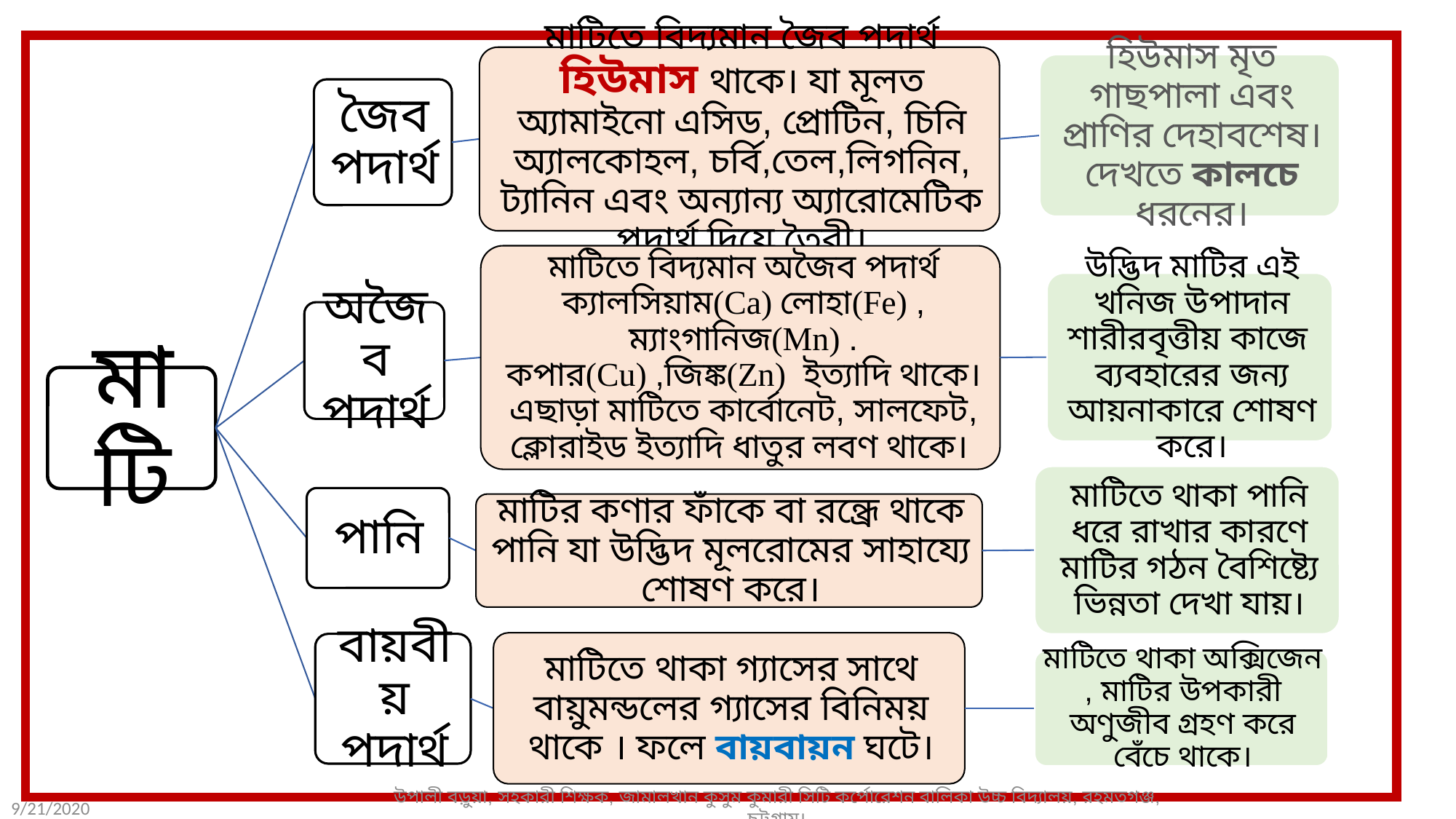

মাটি

জৈব পদার্থ

মাটিতে বিদ্যমান জৈব পদার্থ হিউমাস থাকে। যা মূলত অ্যামাইনো এসিড, প্রোটিন, চিনি অ্যালকোহল, চর্বি,তেল,লিগনিন, ট্যানিন এবং অন্যান্য অ্যারোমেটিক পদার্থ দিয়ে তৈরী।

হিউমাস মৃত গাছপালা এবং প্রাণির দেহাবশেষ। দেখতে কালচে ধরনের।

অজৈব পদার্থ

মাটিতে বিদ্যমান অজৈব পদার্থ ক্যালসিয়াম(Ca) লোহা(Fe) , ম্যাংগানিজ(Mn) . কপার(Cu) ,জিঙ্ক(Zn)  ইত্যাদি থাকে। এছাড়া মাটিতে কার্বোনেট, সালফেট, ক্লোরাইড ইত্যাদি ধাতুর লবণ থাকে।

উদ্ভিদ মাটির এই খনিজ উপাদান শারীরবৃত্তীয় কাজে  ব্যবহারের জন্য আয়নাকারে শোষণ করে।

পানি

মাটির কণার ফাঁকে বা রন্ধ্রে থাকে পানি যা উদ্ভিদ মূলরোমের সাহায্যে শোষণ করে।

 মাটিতে থাকা পানি  ধরে রাখার কারণে মাটির গঠন বৈশিষ্ট্যে ভিন্নতা দেখা যায়।

বায়বীয় পদার্থ

মাটিতে থাকা গ্যাসের সাথে বায়ুমন্ডলের গ্যাসের বিনিময় থাকে । ফলে বায়বায়ন ঘটে।

মাটিতে থাকা অক্সিজেন , মাটির উপকারী অণুজীব গ্রহণ করে বেঁচে থাকে।
উপালী বড়ুয়া, সহকারী শিক্ষক, জামালখান কুসুম কুমারী সিটি কর্পোরেশন বালিকা উচ্চ বিদ্যালয়, রহমতগঞ্জ, চট্টগ্রাম।
9/21/2020